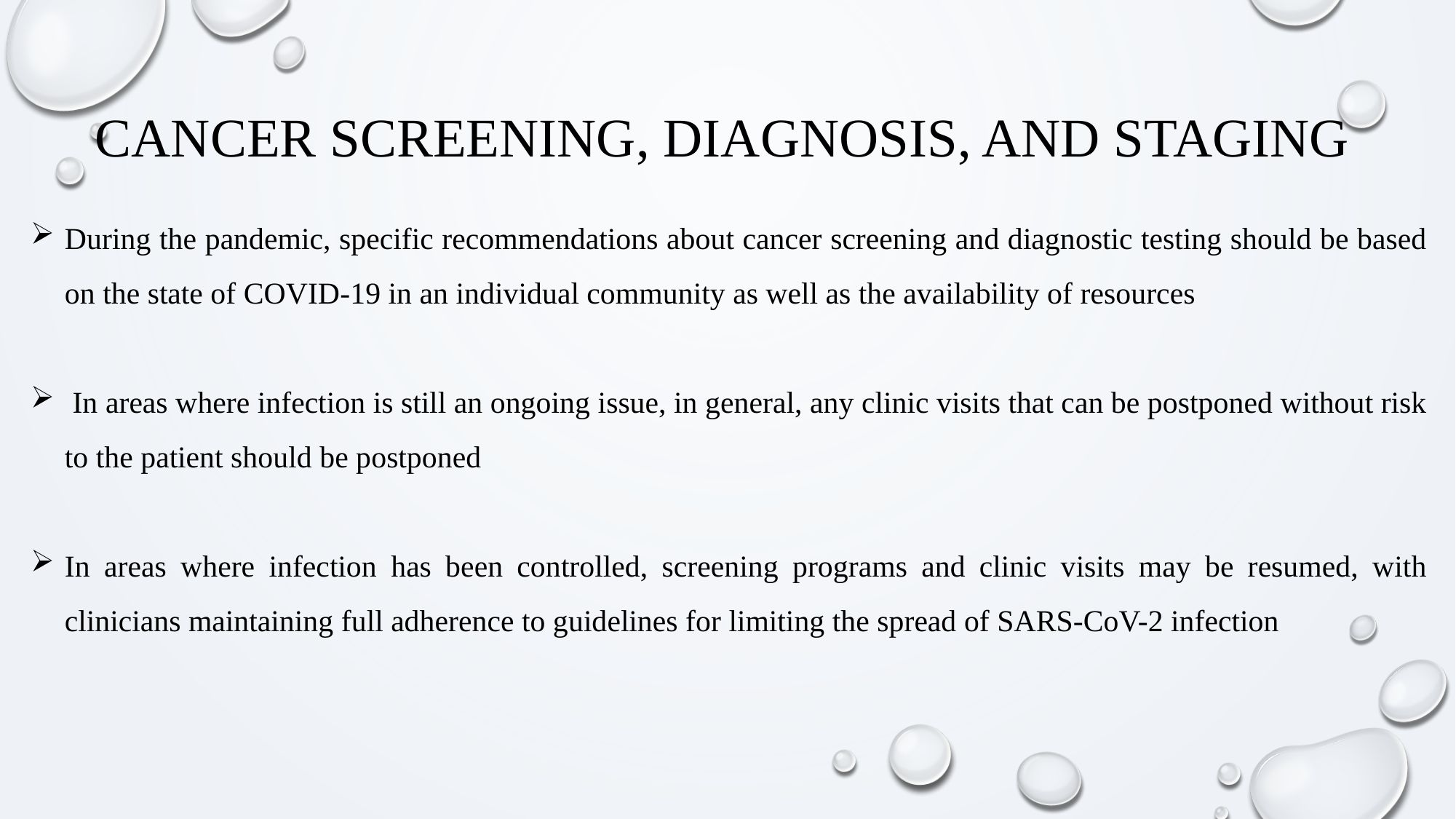

CANCER SCREENING, DIAGNOSIS, AND STAGING

During the pandemic, specific recommendations about cancer screening and diagnostic testing should be based on the state of COVID-19 in an individual community as well as the availability of resources

 In areas where infection is still an ongoing issue, in general, any clinic visits that can be postponed without risk to the patient should be postponed

In areas where infection has been controlled, screening programs and clinic visits may be resumed, with clinicians maintaining full adherence to guidelines for limiting the spread of SARS-CoV-2 infection